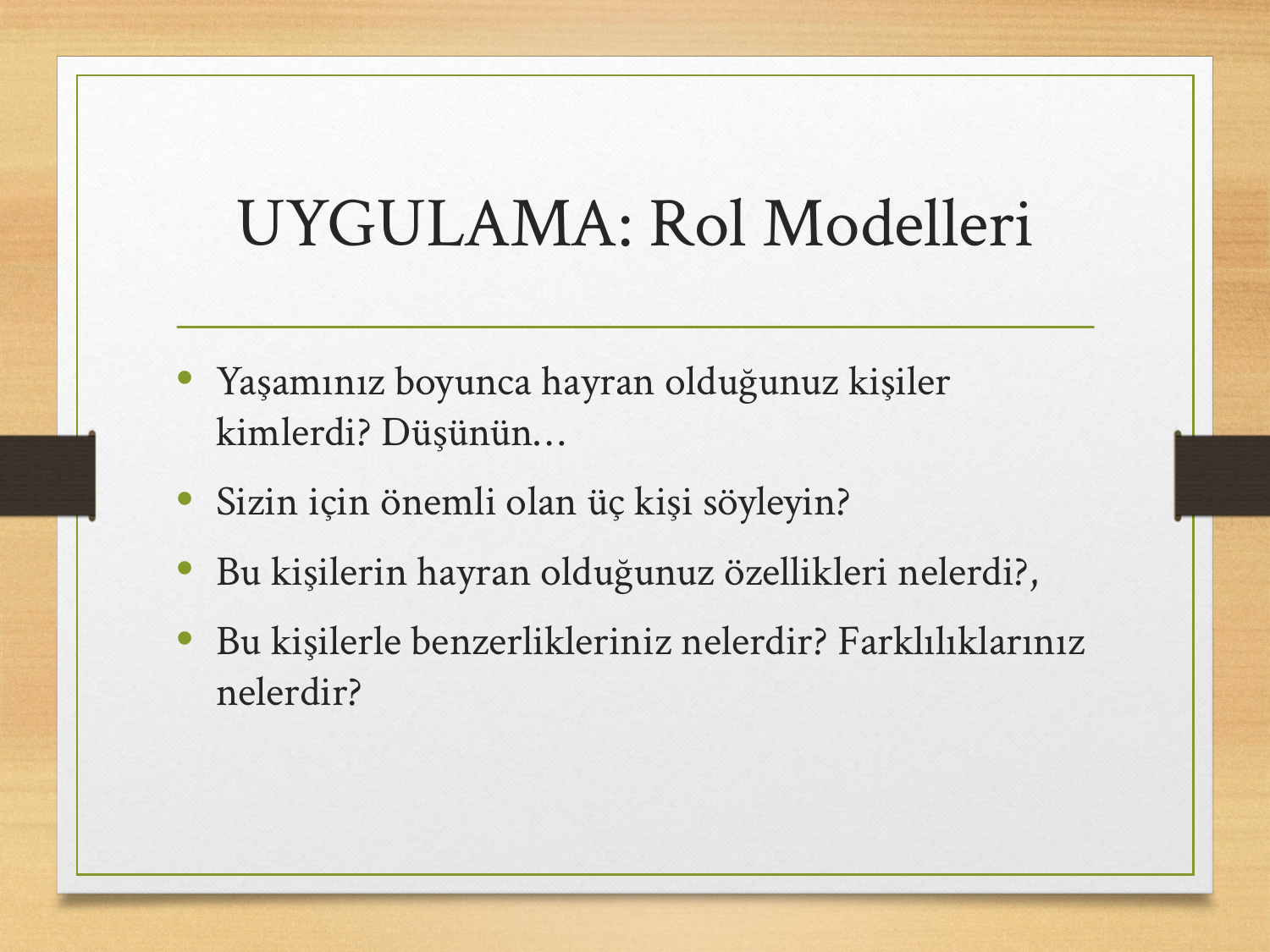

# UYGULAMA: Rol Modelleri
Yaşamınız boyunca hayran olduğunuz kişiler kimlerdi? Düşünün…
Sizin için önemli olan üç kişi söyleyin?
Bu kişilerin hayran olduğunuz özellikleri nelerdi?,
Bu kişilerle benzerlikleriniz nelerdir? Farklılıklarınız nelerdir?